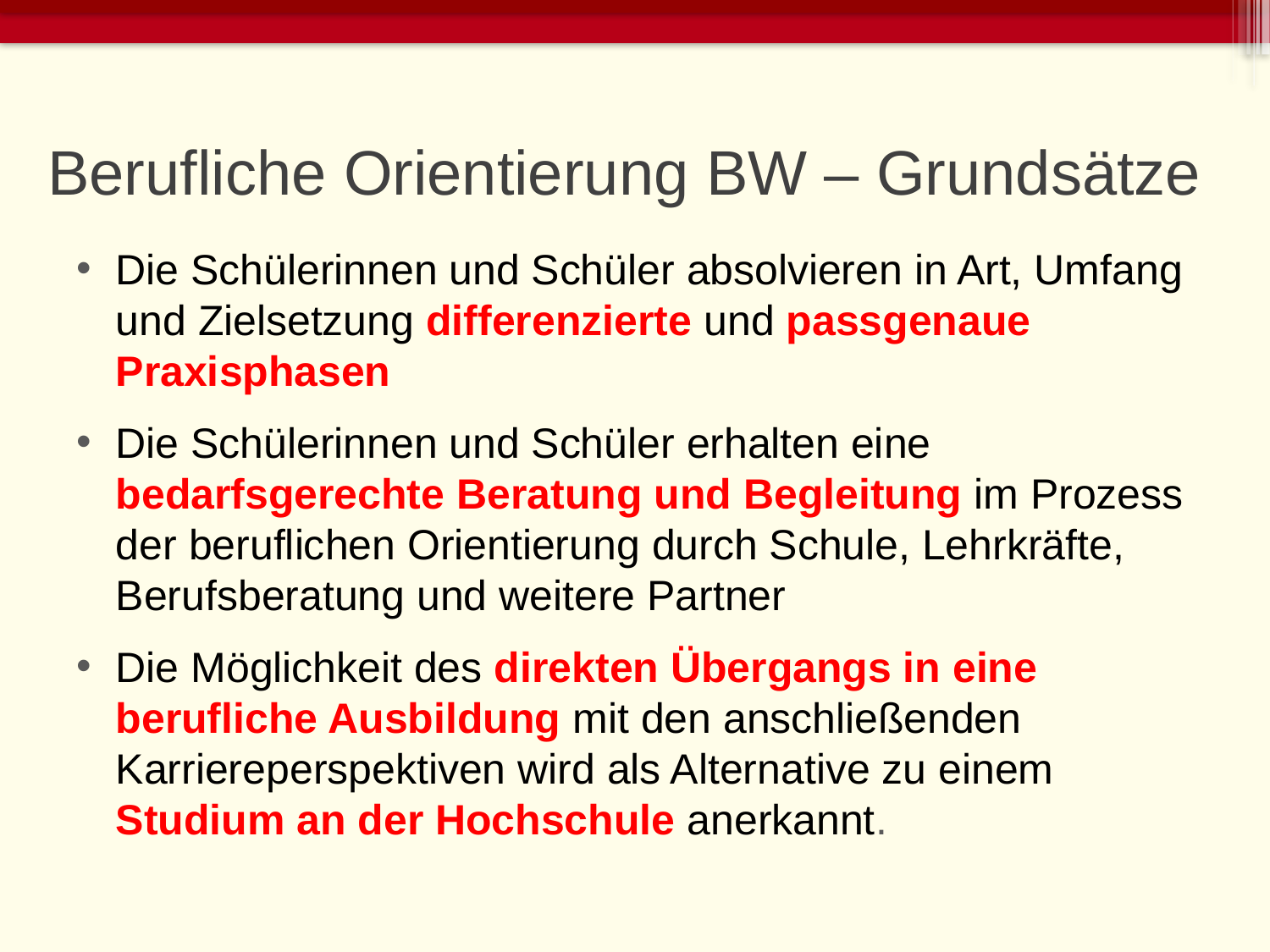

# Berufliche Orientierung BW – Grundsätze
Die Schülerinnen und Schüler absolvieren in Art, Umfang und Zielsetzung differenzierte und passgenaue Praxisphasen
Die Schülerinnen und Schüler erhalten eine bedarfsgerechte Beratung und Begleitung im Prozess der beruflichen Orientierung durch Schule, Lehrkräfte, Berufsberatung und weitere Partner
Die Möglichkeit des direkten Übergangs in eine berufliche Ausbildung mit den anschließenden Karriereperspektiven wird als Alternative zu einem Studium an der Hochschule anerkannt.